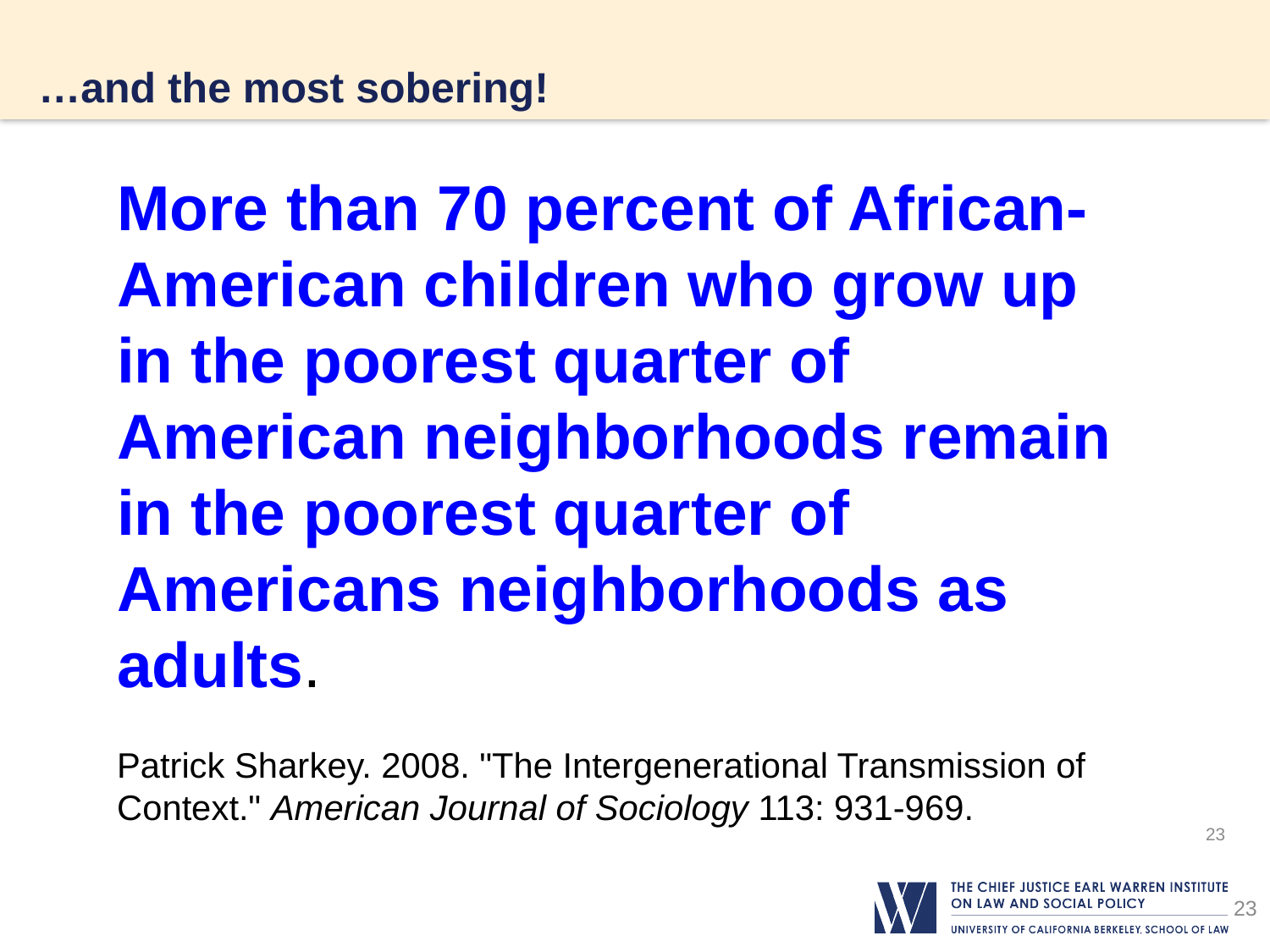

# …and the most sobering!
More than 70 percent of African-American children who grow up in the poorest quarter of American neighborhoods remain in the poorest quarter of Americans neighborhoods as adults.

Patrick Sharkey. 2008. "The Intergenerational Transmission of Context." American Journal of Sociology 113: 931-969.
23